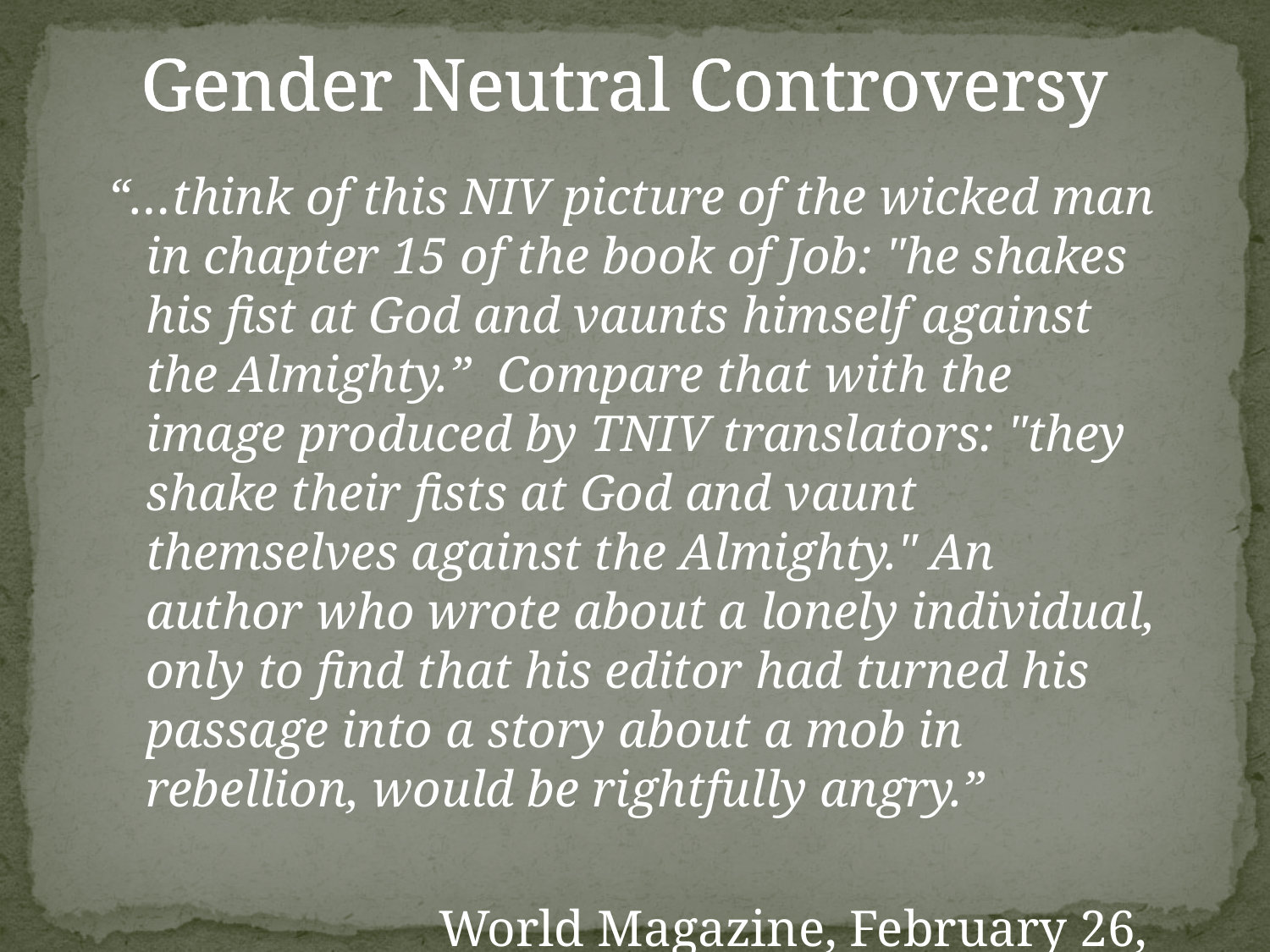

# Gender Neutral Controversy
“…think of this NIV picture of the wicked man in chapter 15 of the book of Job: "he shakes his fist at God and vaunts himself against the Almighty.”  Compare that with the image produced by TNIV translators: "they shake their fists at God and vaunt themselves against the Almighty." An author who wrote about a lonely individual, only to find that his editor had turned his passage into a story about a mob in rebellion, would be rightfully angry.”

			   World Magazine, February 26, 2005